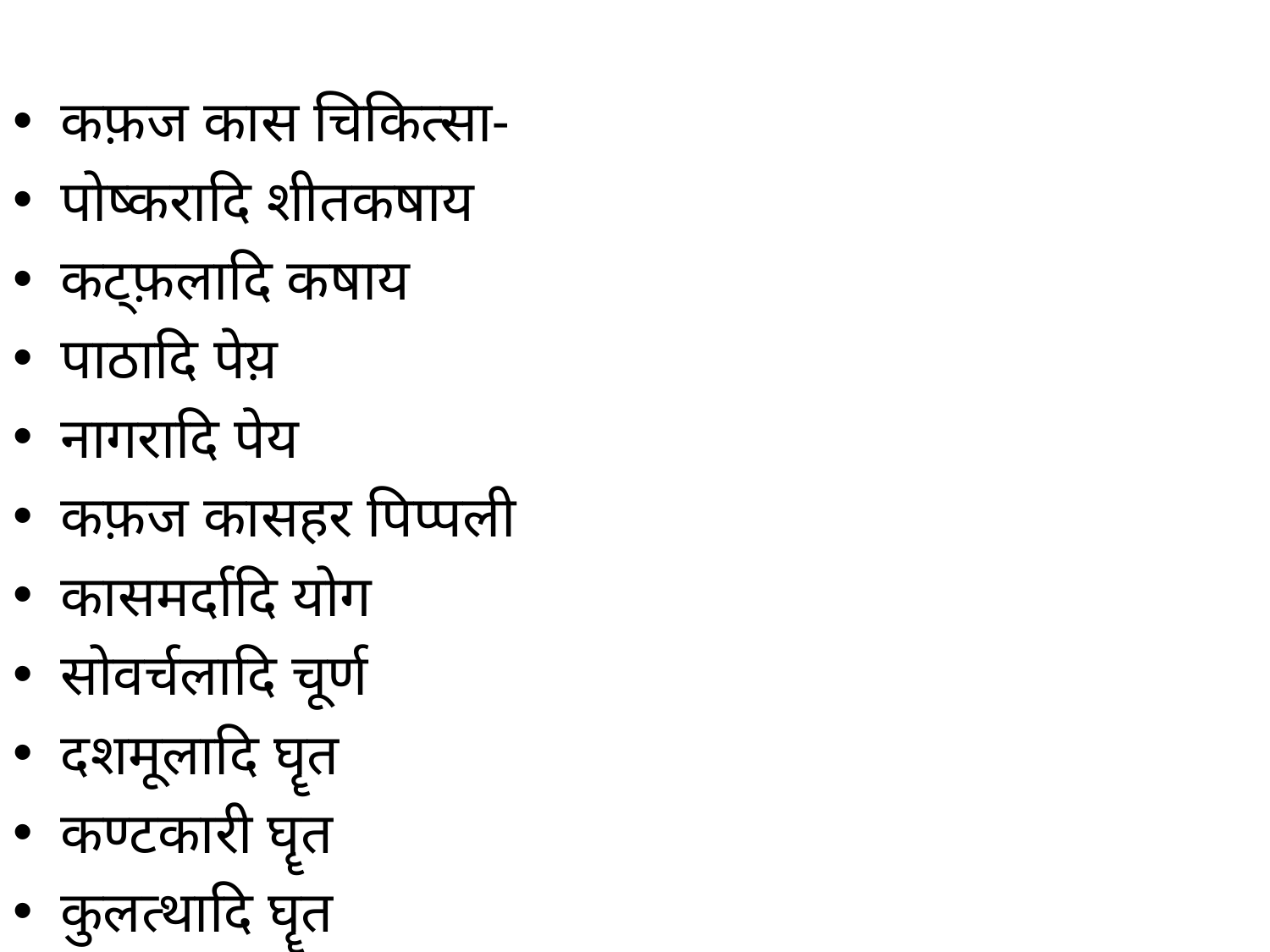

कफ़ज कास चिकित्सा-
पोष्करादि शीतकषाय
कट्फ़लादि कषाय
पाठादि पेय़
नागरादि पेय
कफ़ज कासहर पिप्पली
कासमर्दादि योग
सोवर्चलादि चूर्ण
दशमूलादि घॄत
कण्टकारी घॄत
कुलत्थादि घॄत